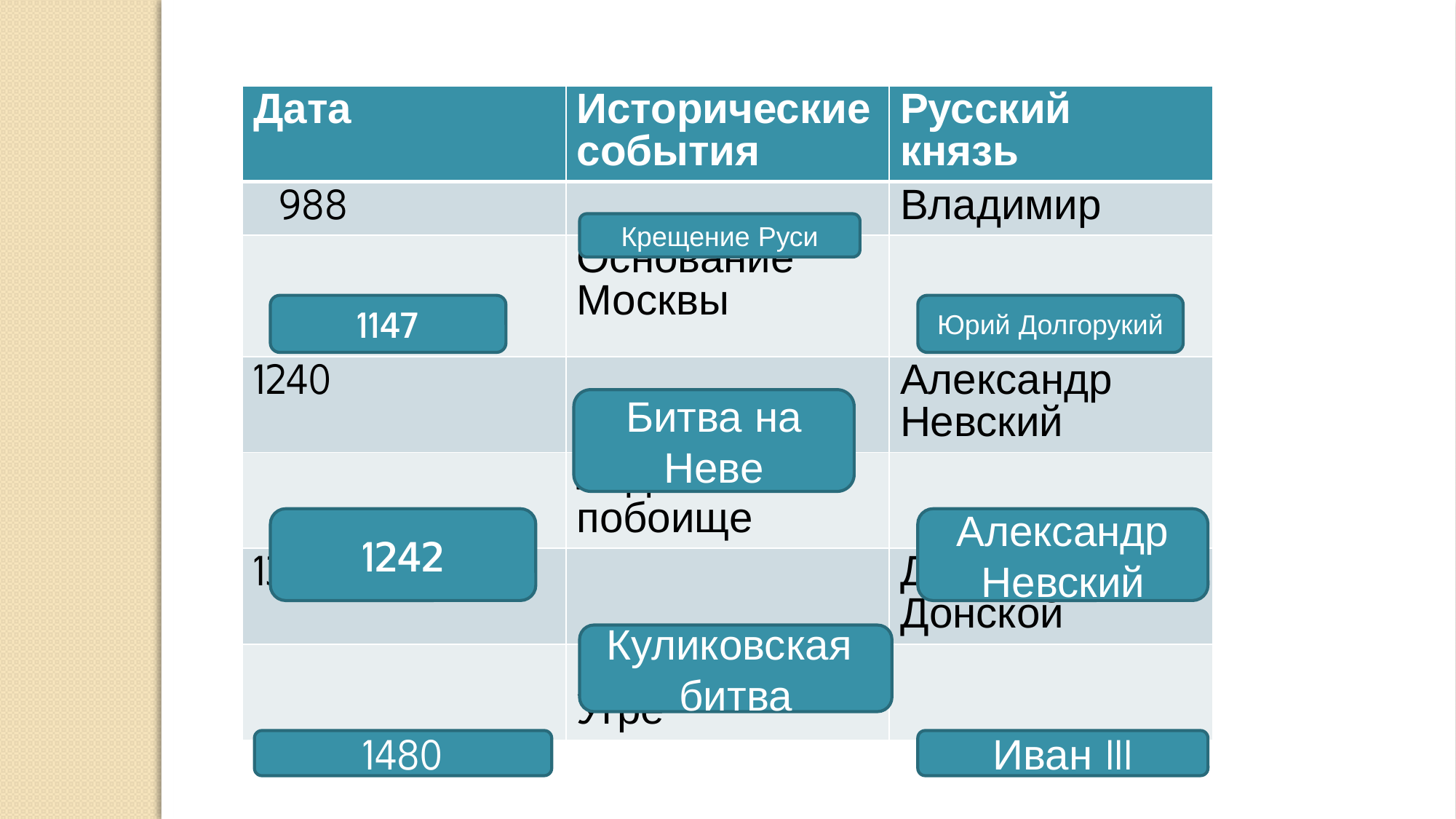

| Дата | Исторические события | Русский князь |
| --- | --- | --- |
| 988 |  | Владимир |
|  | Основание Москвы |  |
| 1240 |  | Александр Невский |
|  | Ледовое побоище |  |
| 1380 |  | Дмитрий Донской |
|  | Стояние на Угре |  |
Крещение Руси
1147
Юрий Долгорукий
Битва на Неве
Александр Невский
1242
Куликовская  битва
1480
Иван III